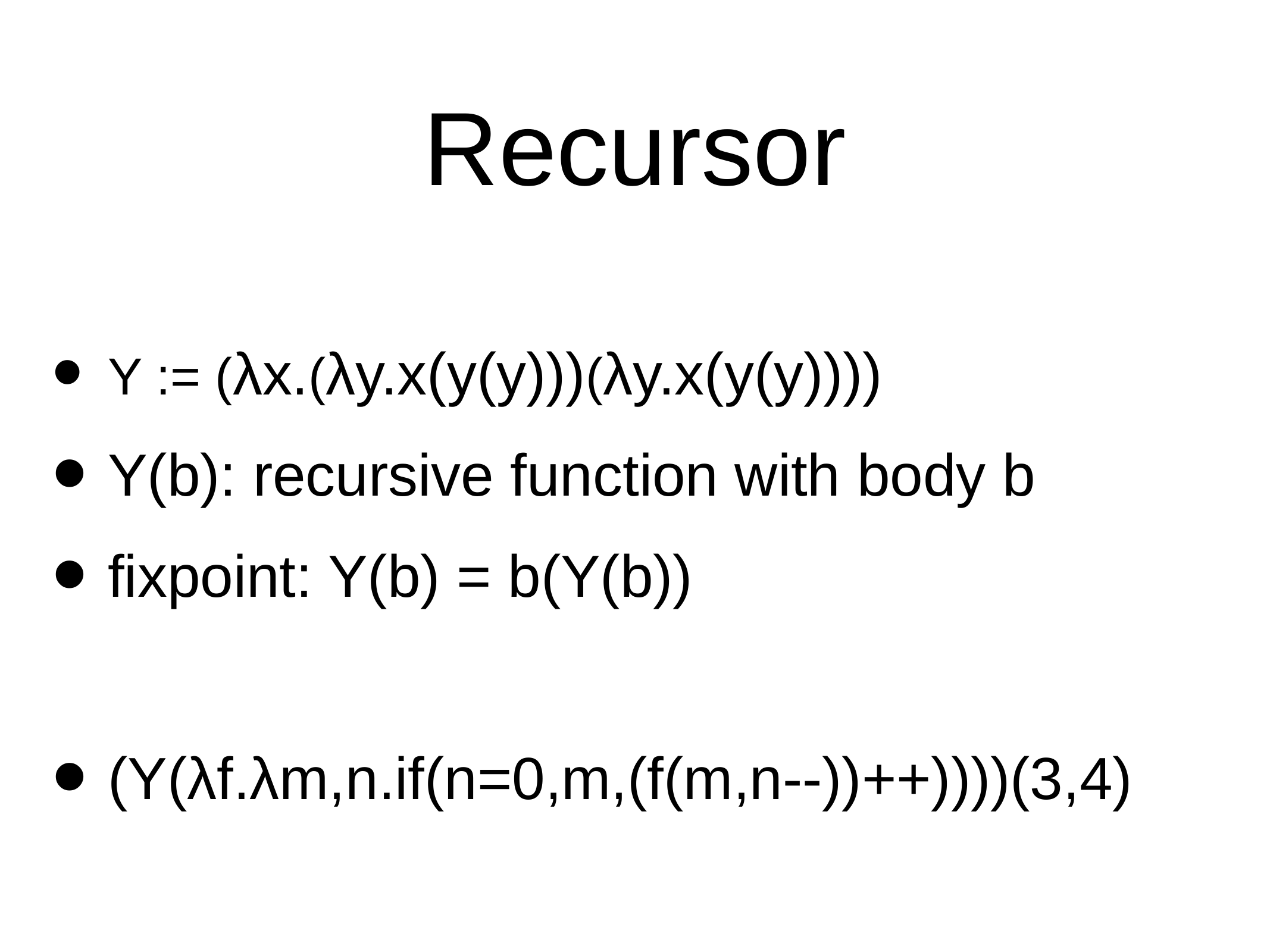

# Recursor
Y := (λx.(λy.x(y(y)))(λy.x(y(y))))
Y(b): recursive function with body b
fixpoint: Y(b) = b(Y(b))

(Y(λf.λm,n.if(n=0,m,(f(m,n--))++))))(3,4)